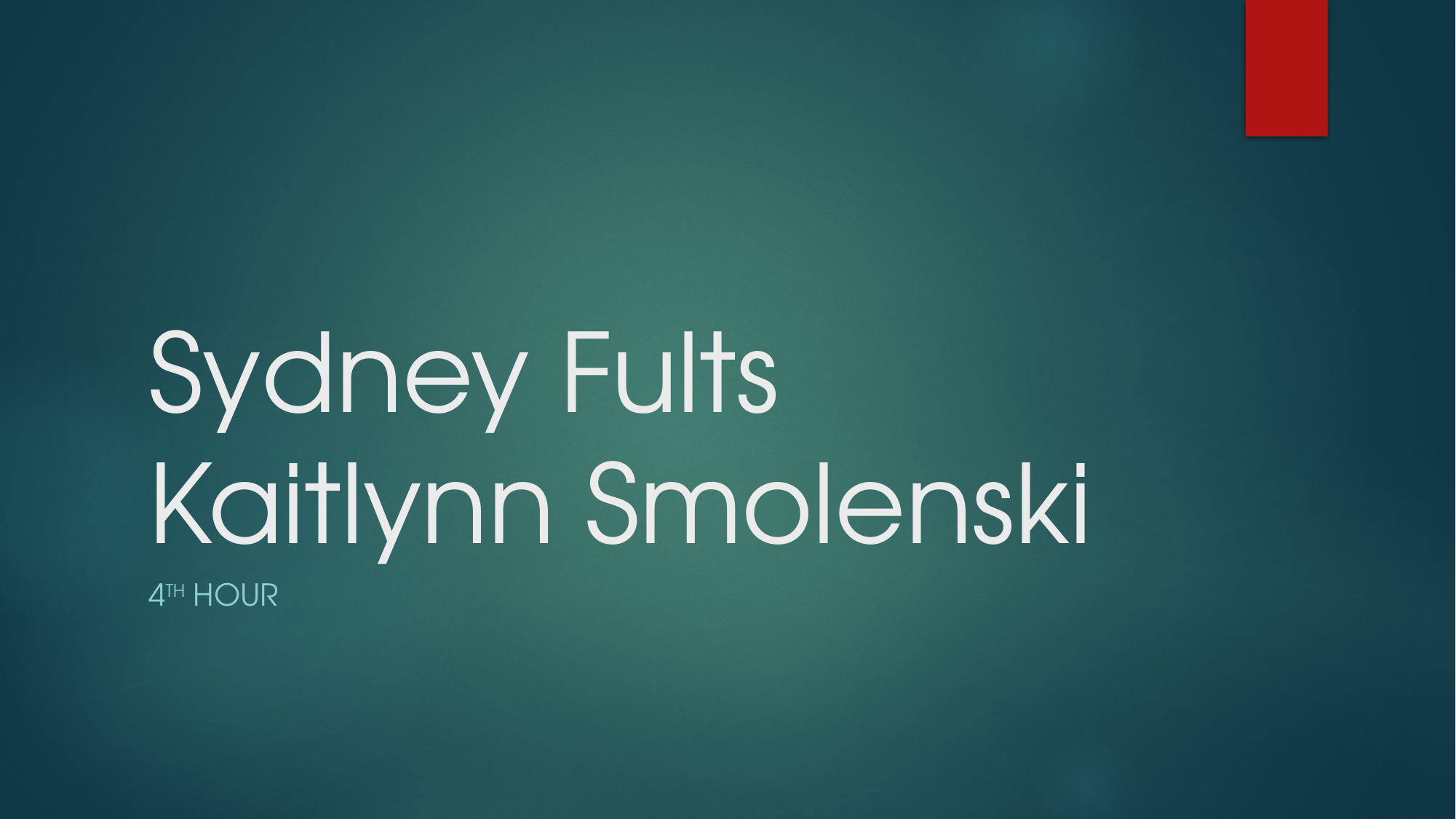

# Sydney Fults Kaitlynn Smolenski
4th hour